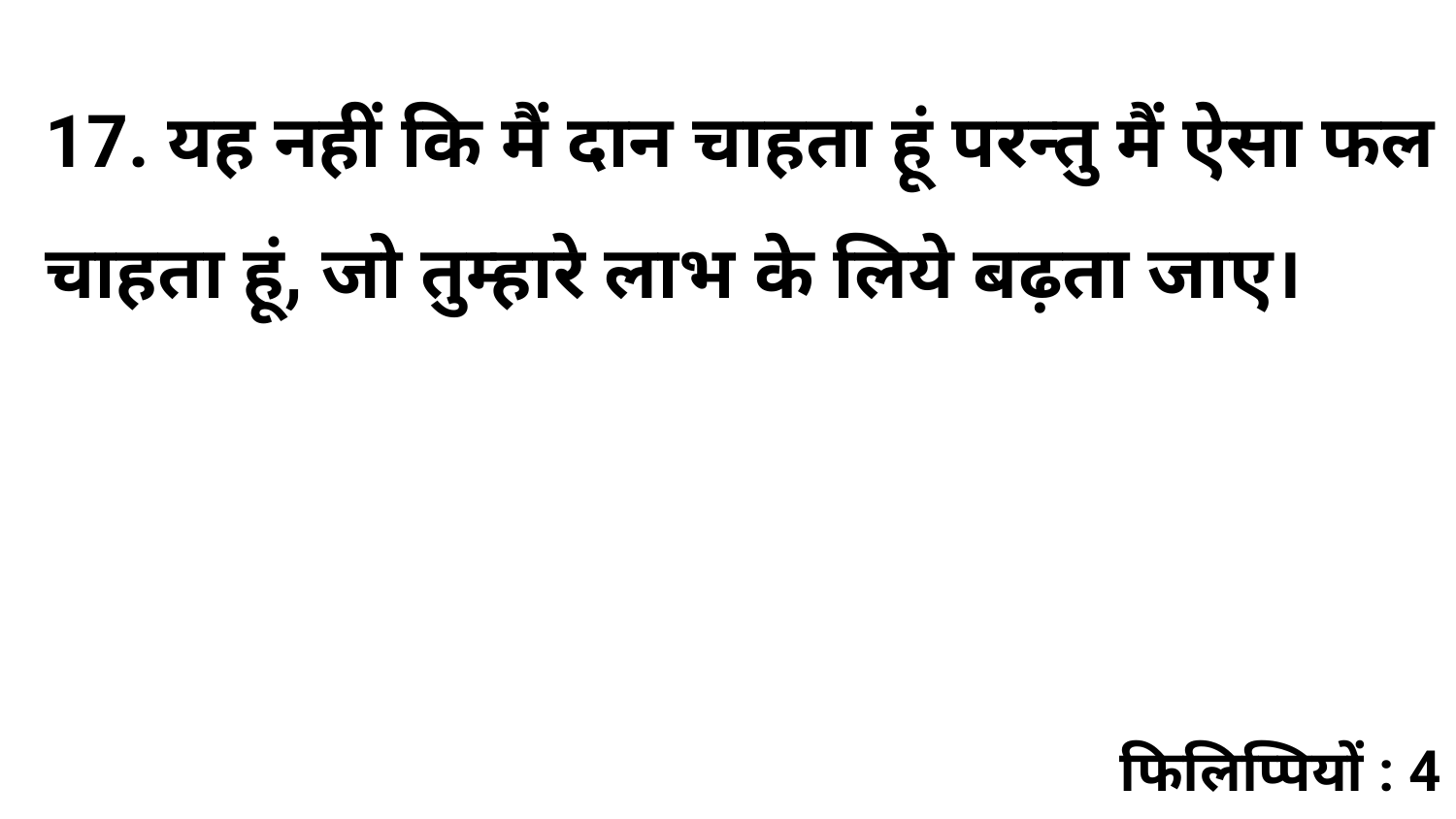

17. यह नहीं कि मैं दान चाहता हूं परन्तु मैं ऐसा फल चाहता हूं, जो तुम्हारे लाभ के लिये बढ़ता जाए।
फिलिप्पियों : 4